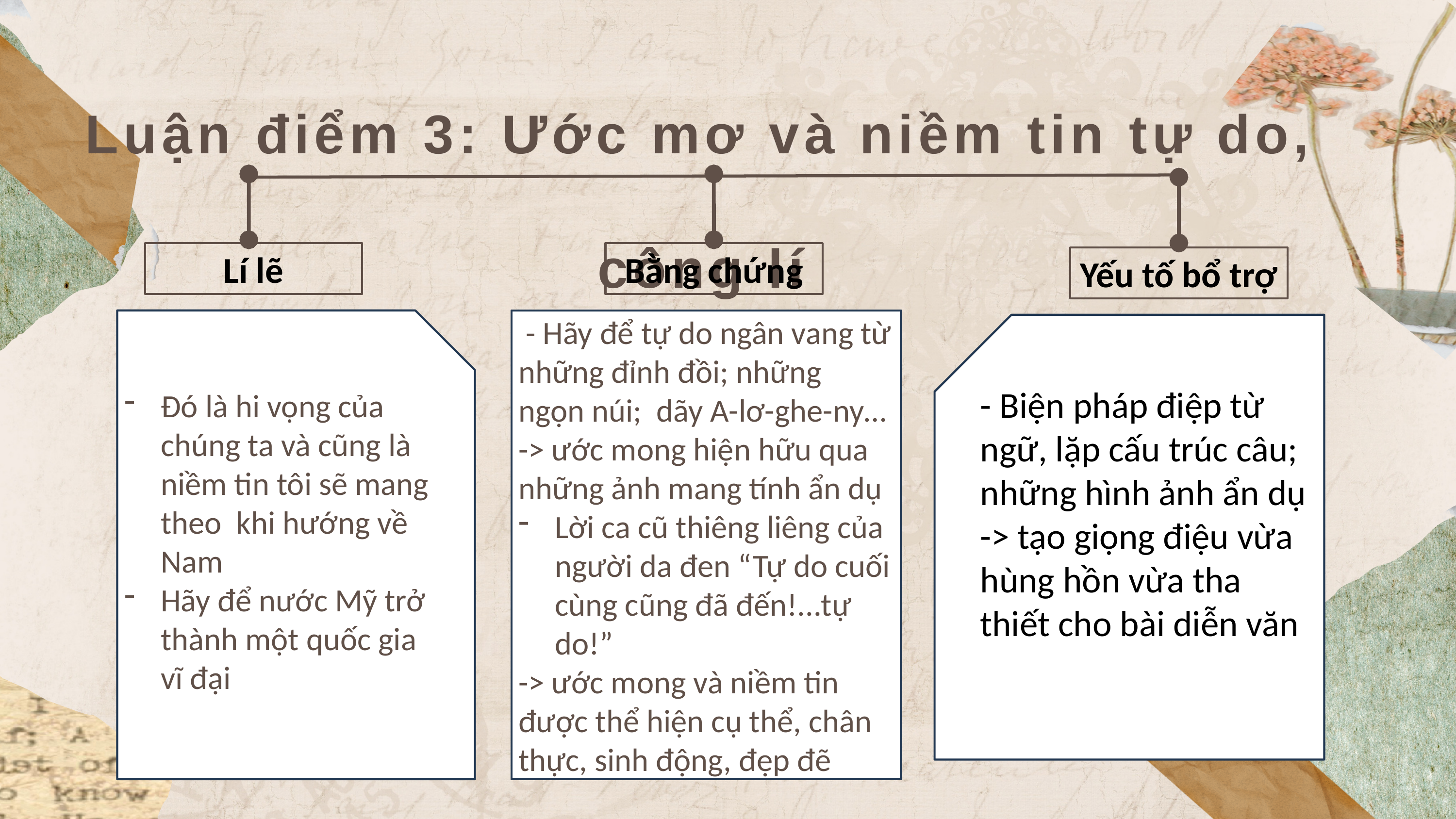

Luận điểm 3: Ước mơ và niềm tin tự do, công lí

Lí lẽ
Bằng chứng
Yếu tố bổ trợ
Đó là hi vọng của chúng ta và cũng là niềm tin tôi sẽ mang theo  khi hướng về Nam
Hãy để nước Mỹ trở thành một quốc gia vĩ đại

 - Hãy để tự do ngân vang từ những đỉnh đồi; những ngọn núi;  dãy A-lơ-ghe-ny…
-> ước mong hiện hữu qua những ảnh mang tính ẩn dụ
Lời ca cũ thiêng liêng của người da đen “Tự do cuối cùng cũng đã đến!...tự do!”
-> ước mong và niềm tin được thể hiện cụ thể, chân thực, sinh động, đẹp đẽ
- Biện pháp điệp từ ngữ, lặp cấu trúc câu; những hình ảnh ẩn dụ
-> tạo giọng điệu vừa hùng hồn vừa tha thiết cho bài diễn văn